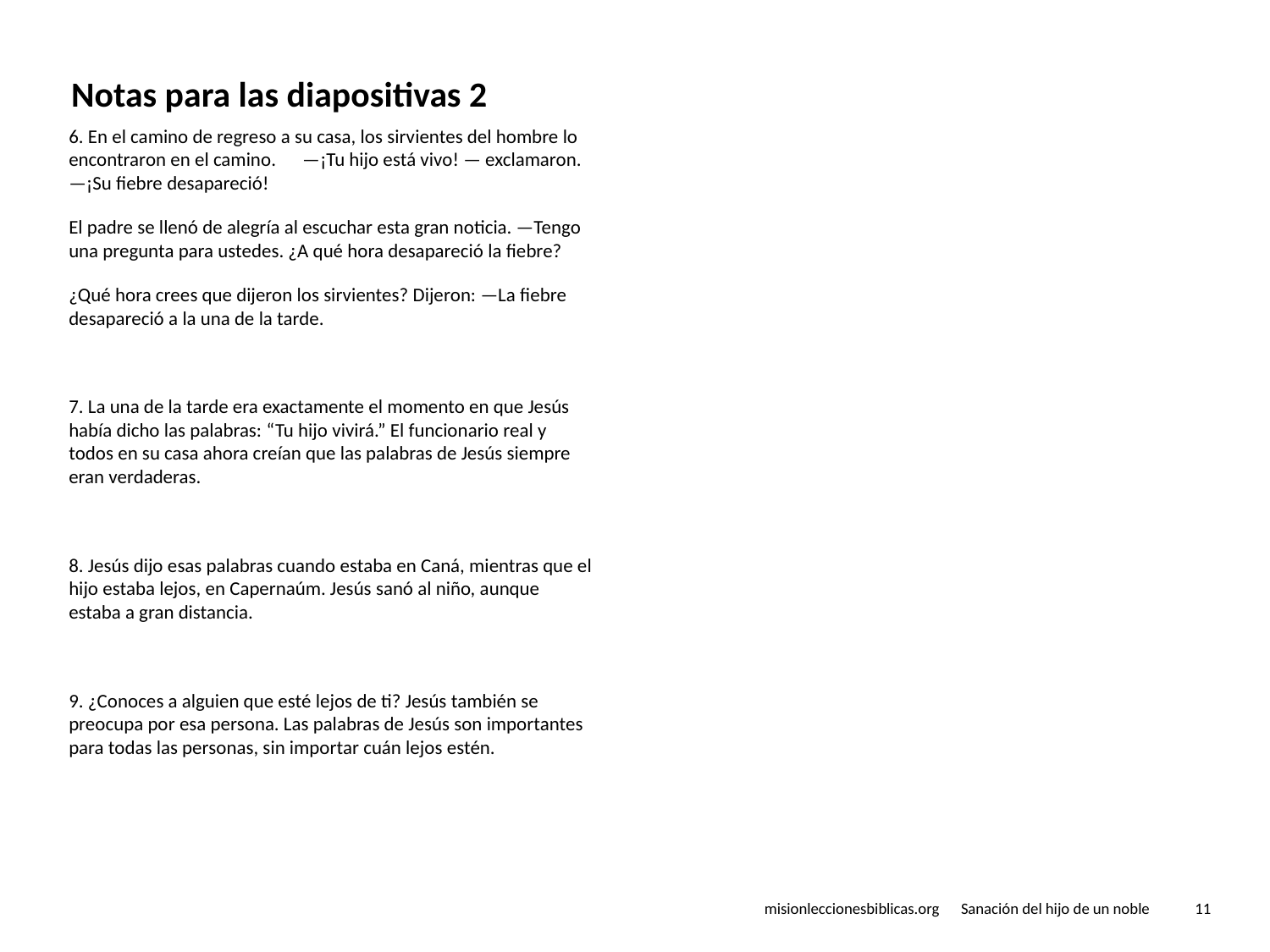

# Notas para las diapositivas 2
6. En el camino de regreso a su casa, los sirvientes del hombre lo encontraron en el camino.      —¡Tu hijo está vivo! — exclamaron. —¡Su fiebre desapareció!
El padre se llenó de alegría al escuchar esta gran noticia. —Tengo una pregunta para ustedes. ¿A qué hora desapareció la fiebre?
¿Qué hora crees que dijeron los sirvientes? Dijeron: —La fiebre desapareció a la una de la tarde.

7. La una de la tarde era exactamente el momento en que Jesús había dicho las palabras: “Tu hijo vivirá.” El funcionario real y todos en su casa ahora creían que las palabras de Jesús siempre eran verdaderas.

8. Jesús dijo esas palabras cuando estaba en Caná, mientras que el hijo estaba lejos, en Capernaúm. Jesús sanó al niño, aunque estaba a gran distancia.

9. ¿Conoces a alguien que esté lejos de ti? Jesús también se preocupa por esa persona. Las palabras de Jesús son importantes para todas las personas, sin importar cuán lejos estén.

misionleccionesbiblicas.org      Sanación del hijo de un noble
11